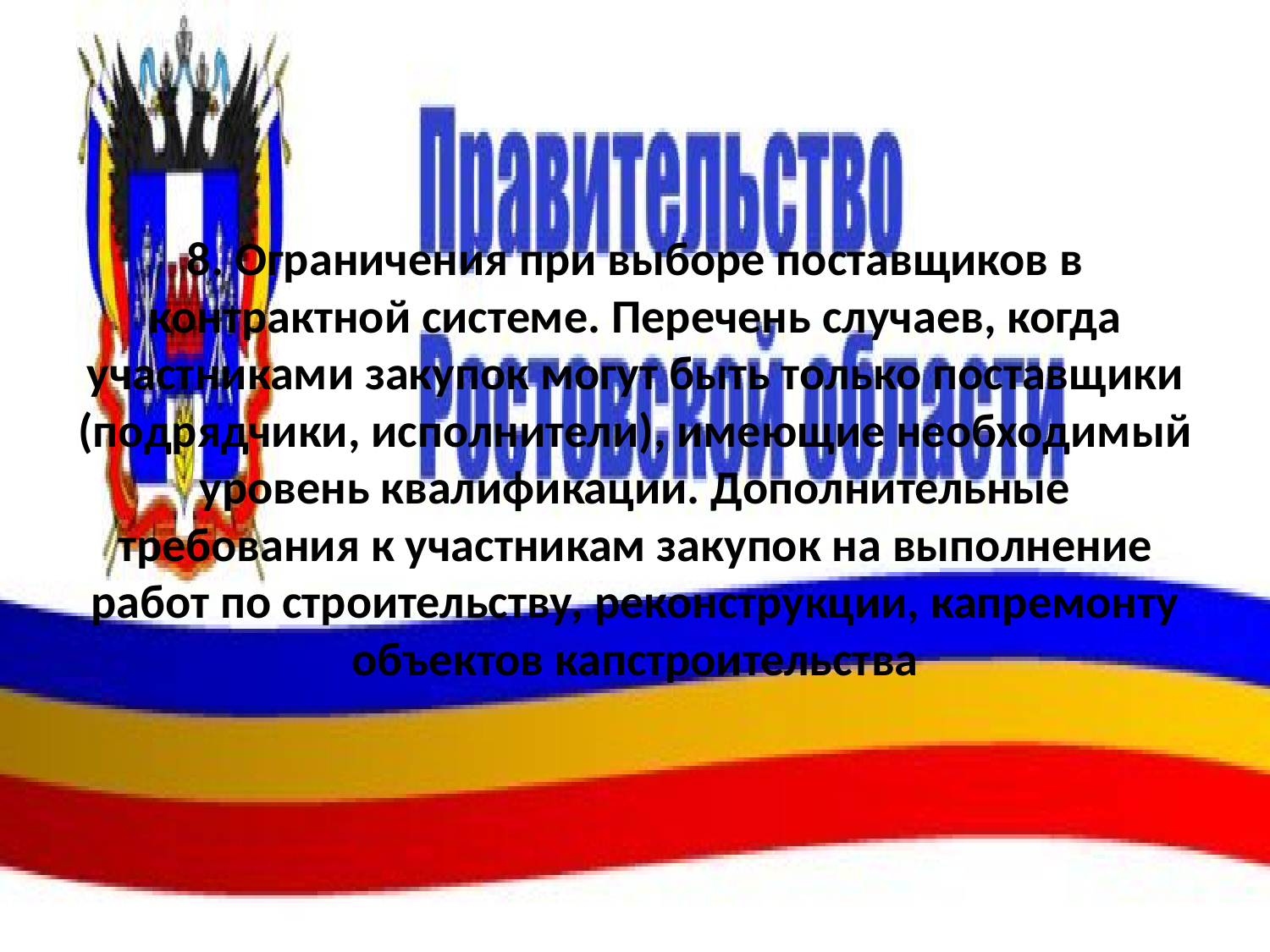

# 8. Ограничения при выборе поставщиков в контрактной системе. Перечень случаев, когда участниками закупок могут быть только поставщики (подрядчики, исполнители), имеющие необходимый уровень квалификации. Дополнительные требования к участникам закупок на выполнение работ по строительству, реконструкции, капремонту объектов капстроительства